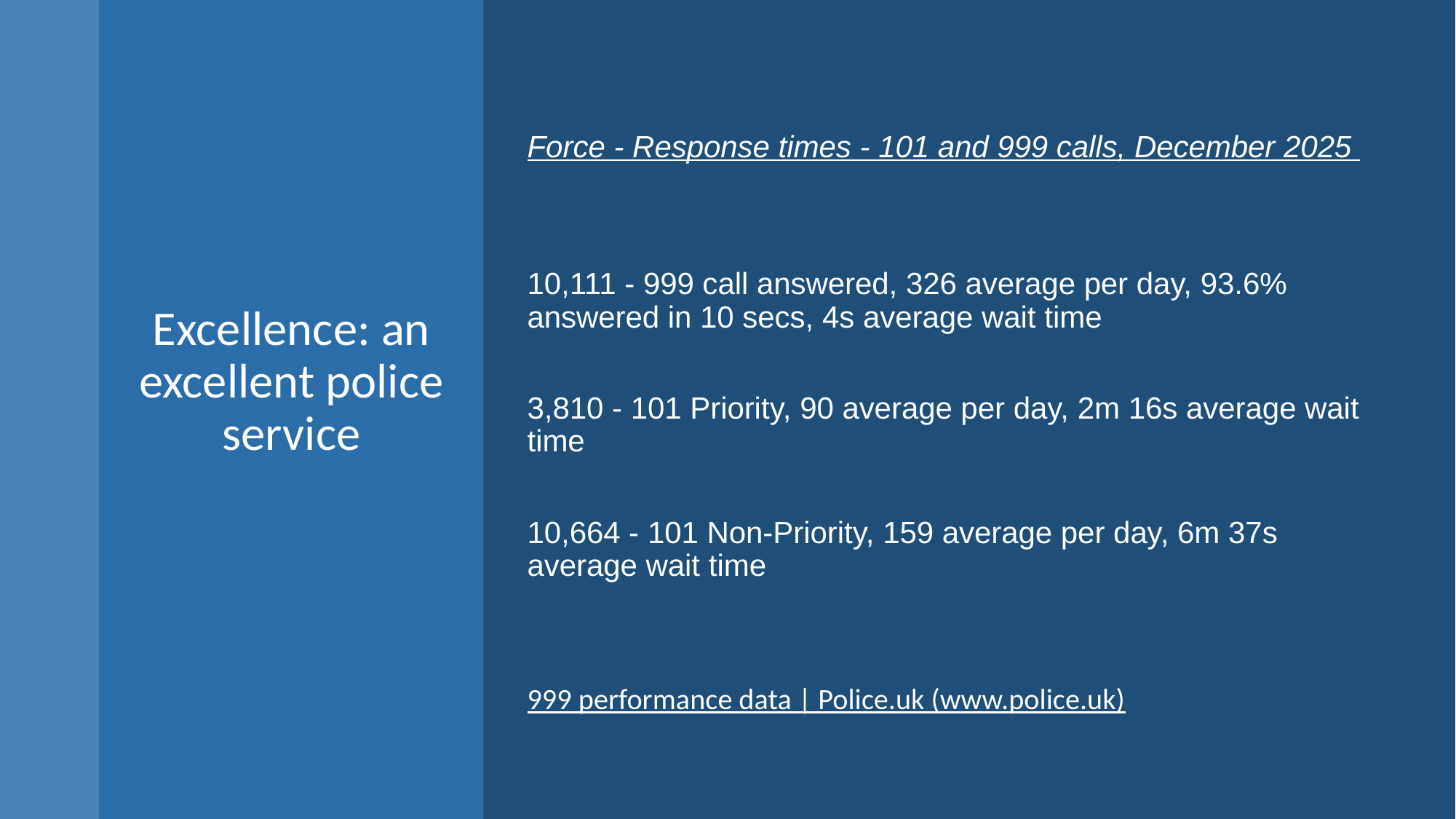

Force - Response times - 101 and 999 calls, December 2025

10,111 - 999 call answered, 326 average per day, 93.6% answered in 10 secs, 4s average wait time

3,810 - 101 Priority, 90 average per day, 2m 16s average wait time

10,664 - 101 Non-Priority, 159 average per day, 6m 37s average wait time

999 performance data | Police.uk (www.police.uk)

# Excellence: an excellent police service